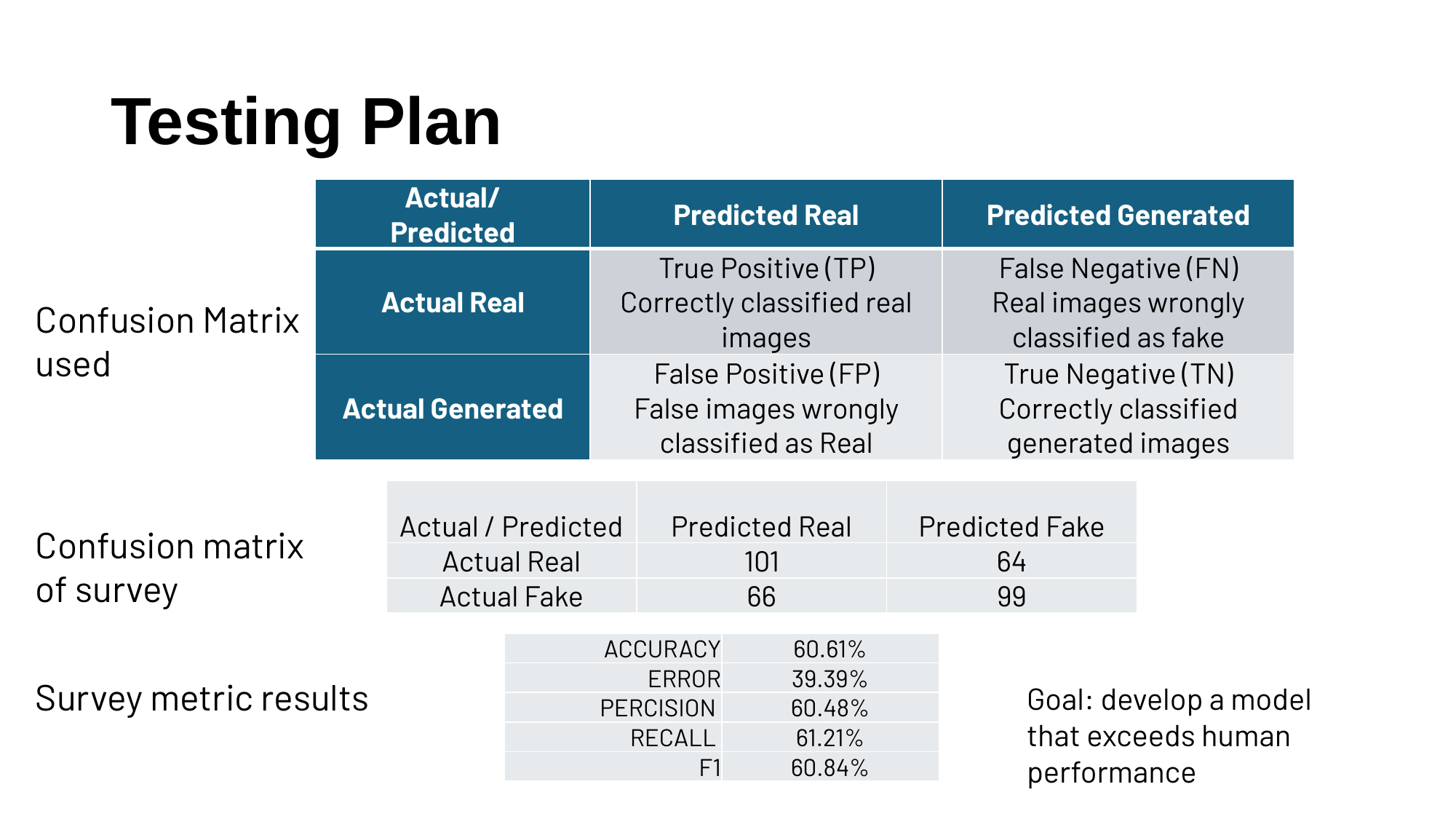

# Testing Plan
| Actual/ Predicted | Predicted Real | Predicted Generated |
| --- | --- | --- |
| Actual Real | True Positive (TP) Correctly classified real images | False Negative (FN) Real images wrongly classified as fake |
| Actual Generated | False Positive (FP) False images wrongly classified as Real | True Negative (TN) Correctly classified generated images |
Confusion Matrix used
| Actual / Predicted | Predicted Real | Predicted Fake |
| --- | --- | --- |
| Actual Real | 101 | 64 |
| Actual Fake | 66 | 99 |
Confusion matrix of survey
| ACCURACY | 60.61% |
| --- | --- |
| ERROR | 39.39% |
| PERCISION | 60.48% |
| RECALL | 61.21% |
| F1 | 60.84% |
Survey metric results
Goal: develop a model that exceeds human performance

DEEPFAKE DETECTOR
Upload an image to begin detection
UPLOAD IMAGE
JPG PNG BMP GIF TIF WEBP HEIC AVIF PDF, # MB limit.